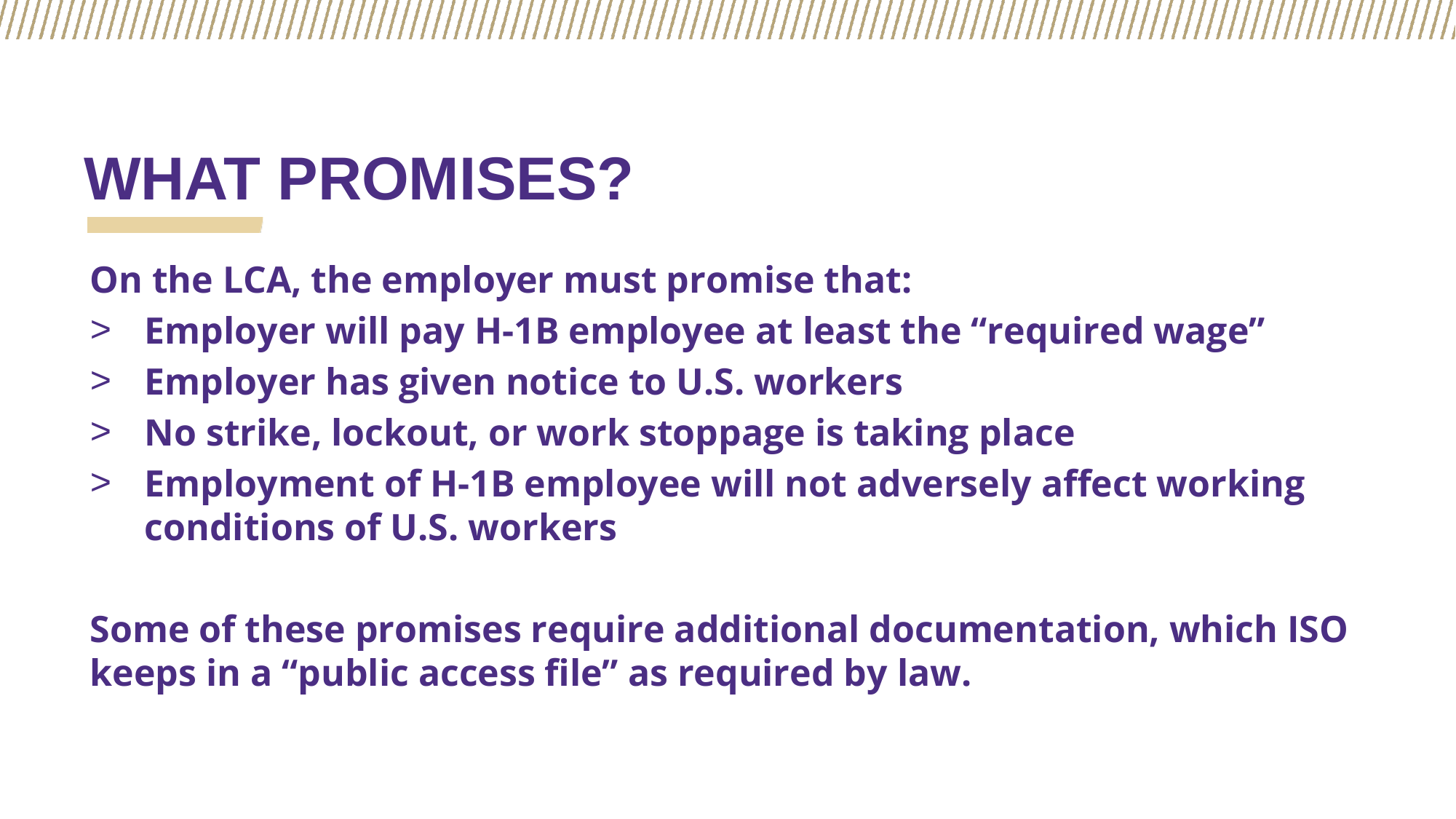

# WHAT PROMISES?
On the LCA, the employer must promise that:
Employer will pay H-1B employee at least the “required wage”
Employer has given notice to U.S. workers
No strike, lockout, or work stoppage is taking place
Employment of H-1B employee will not adversely affect working conditions of U.S. workers

Some of these promises require additional documentation, which ISO keeps in a “public access file” as required by law.